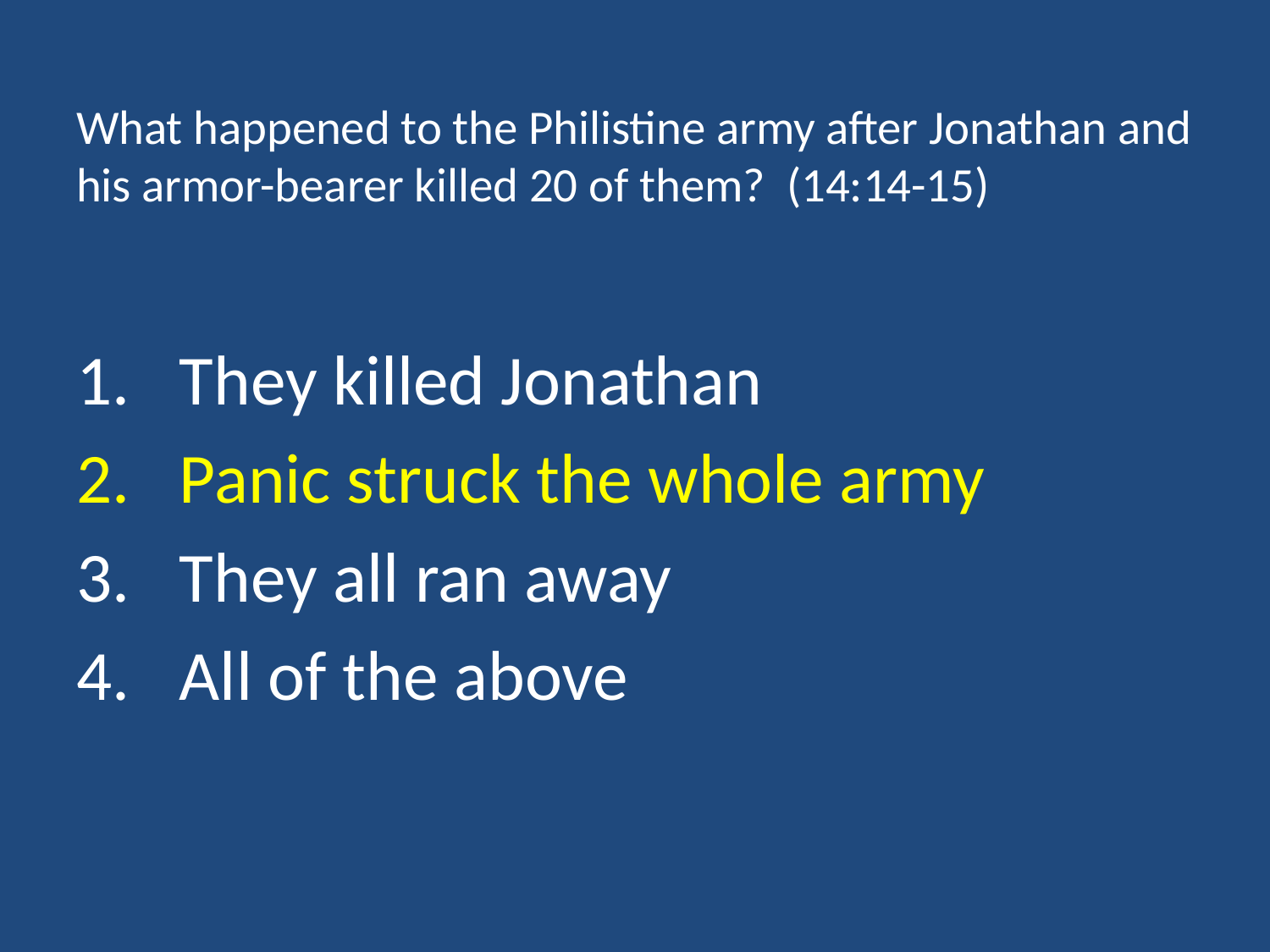

# What happened to the Philistine army after Jonathan and his armor-bearer killed 20 of them?  (14:14-15)
They killed Jonathan
Panic struck the whole army
They all ran away
All of the above